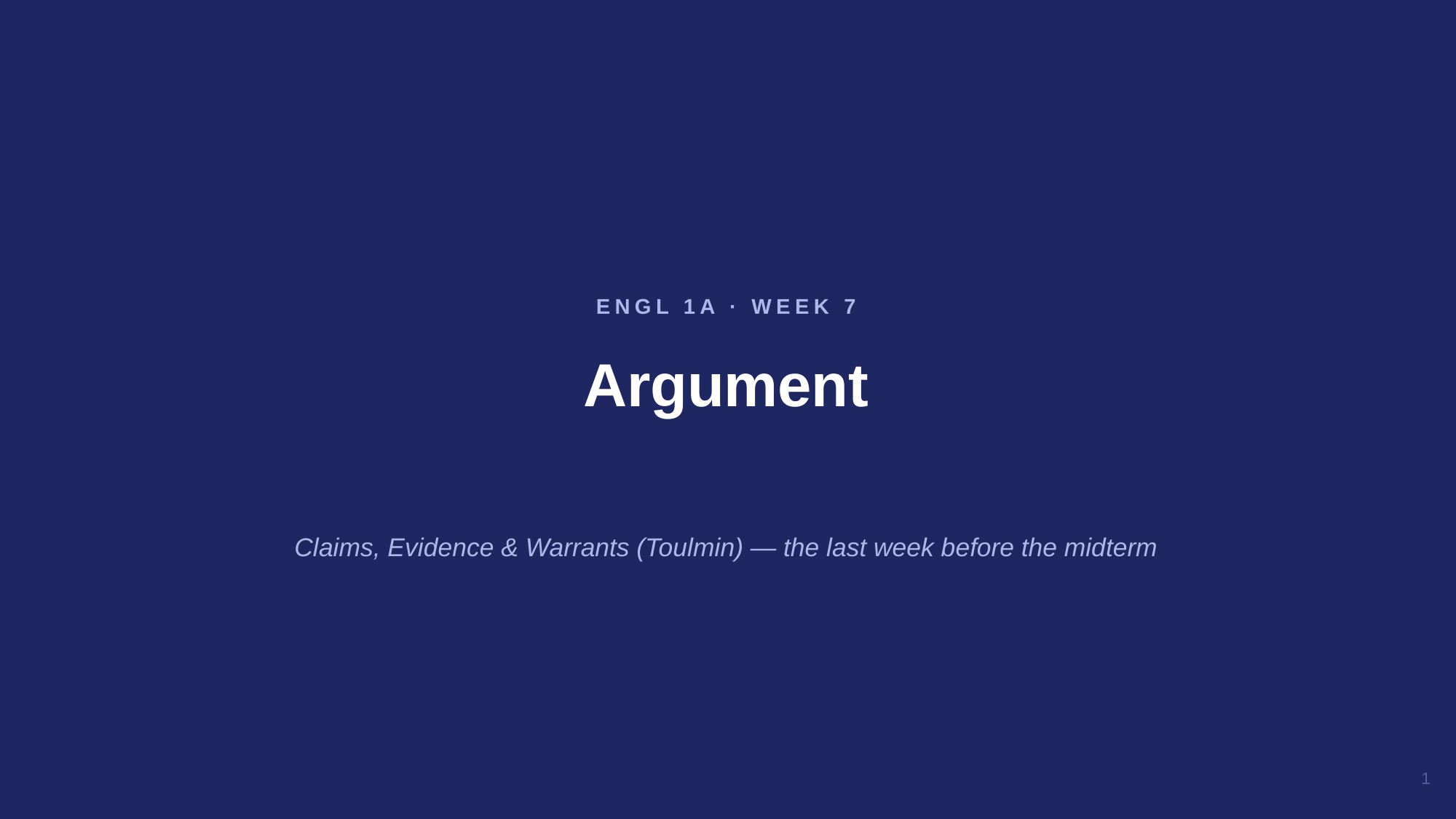

Argument
ENGL 1A · WEEK 7
Claims, Evidence & Warrants (Toulmin) — the last week before the midterm
1